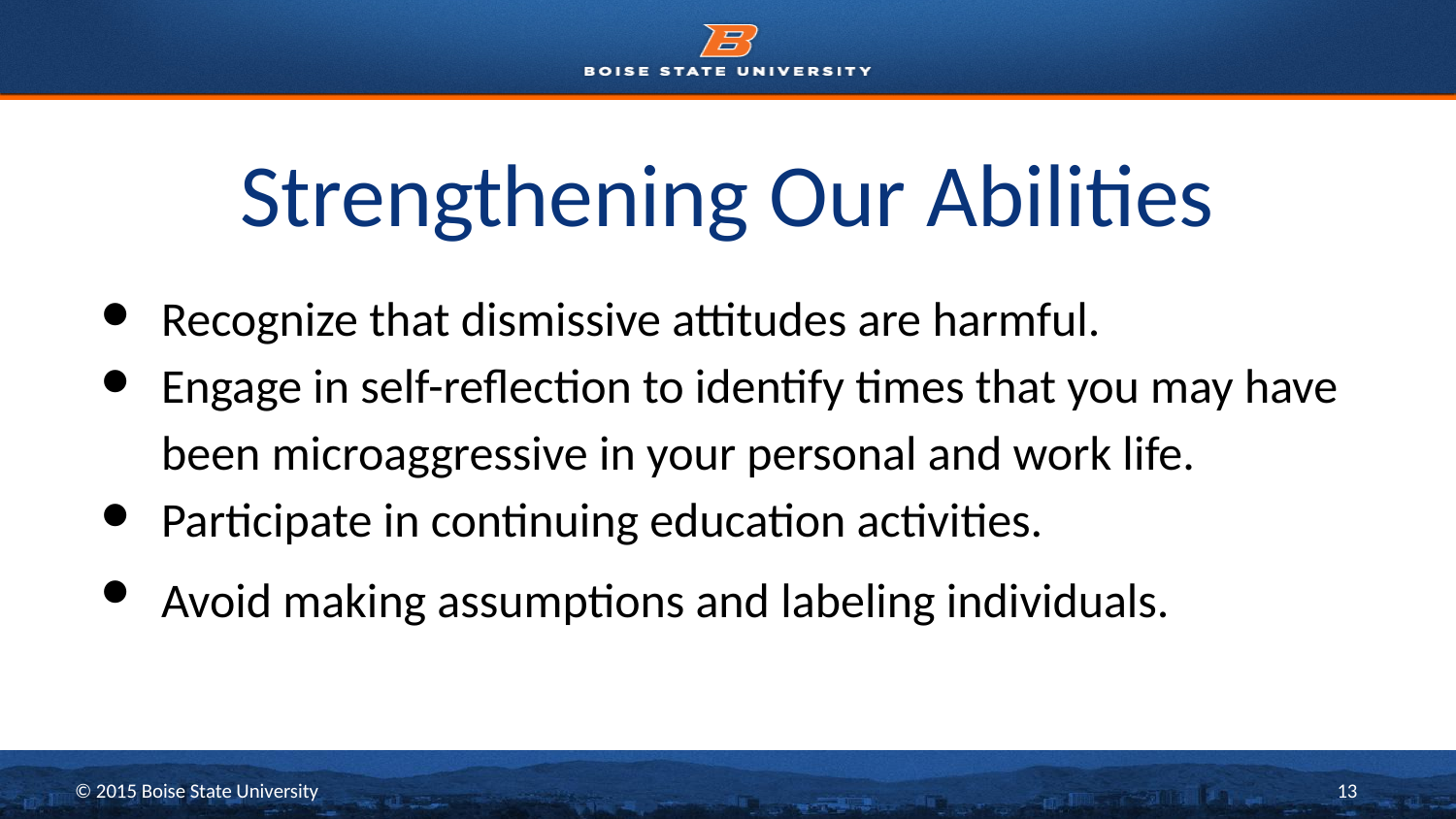

# Strengthening Our Abilities
Recognize that dismissive attitudes are harmful.
Engage in self-reflection to identify times that you may have been microaggressive in your personal and work life.
Participate in continuing education activities.
Avoid making assumptions and labeling individuals.